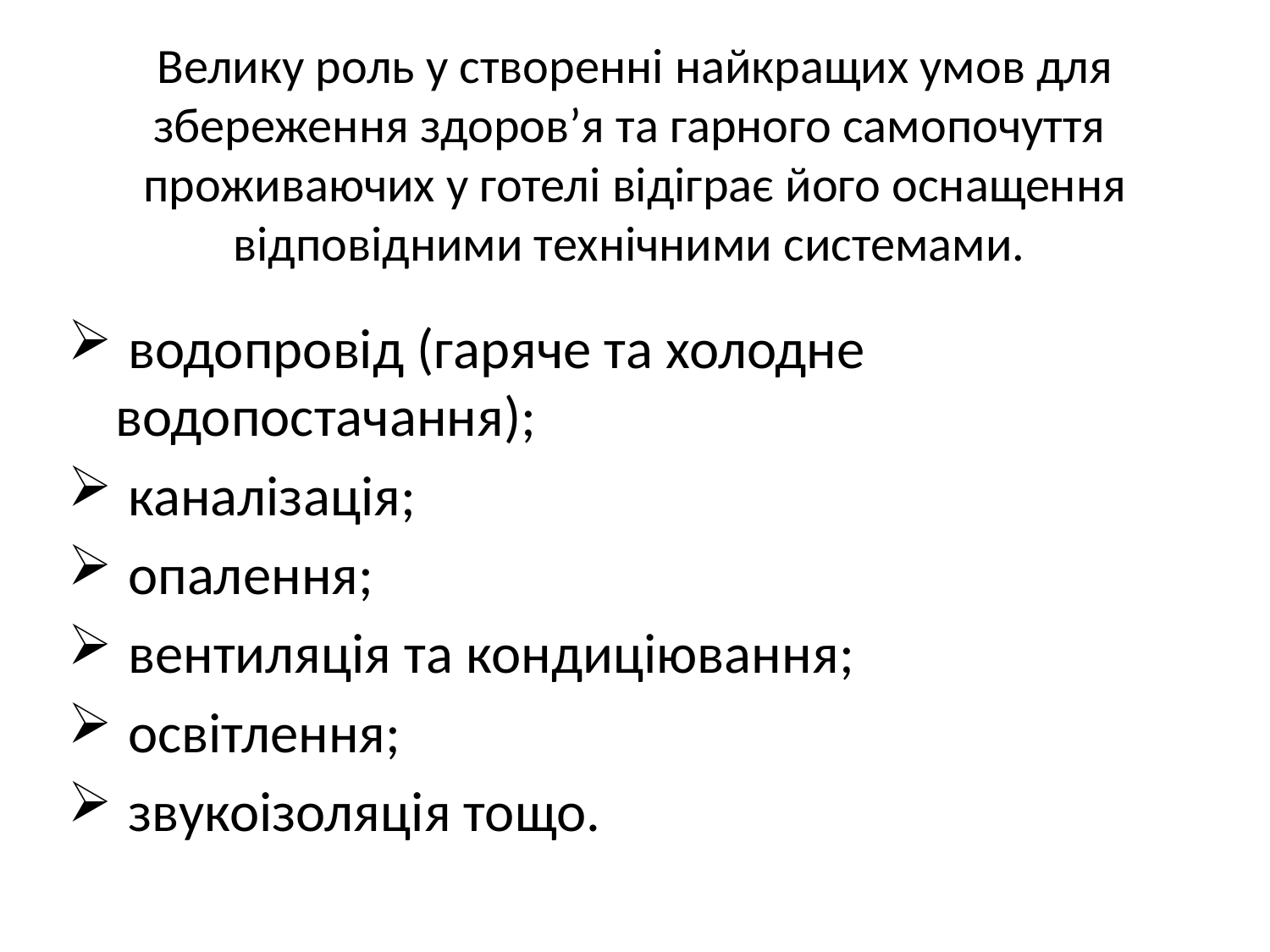

# Велику роль у створенні найкращих умов для збереження здоров’я та гарного самопочуття  проживаючих у готелі відіграє його оснащення відповідними технічними системами.
 водопровід (гаряче та холодне водопостачання);
 каналізація;
 опалення;
 вентиляція та кондиціювання;
 освітлення;
 звукоізоляція тощо.